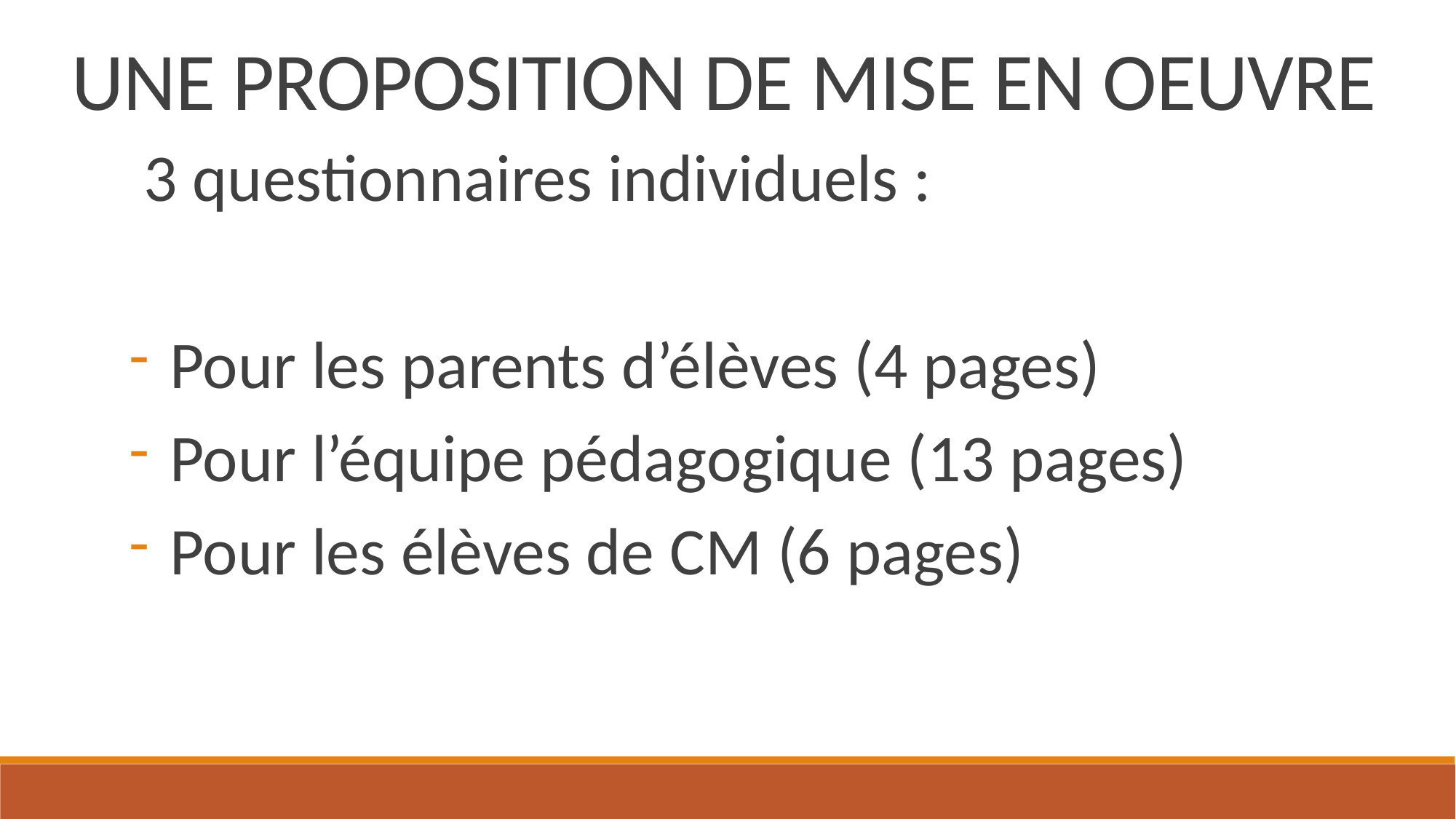

UNE PROPOSITION DE MISE EN OEUVRE
3 questionnaires individuels :

Pour les parents d’élèves (4 pages)
Pour l’équipe pédagogique (13 pages)
Pour les élèves de CM (6 pages)